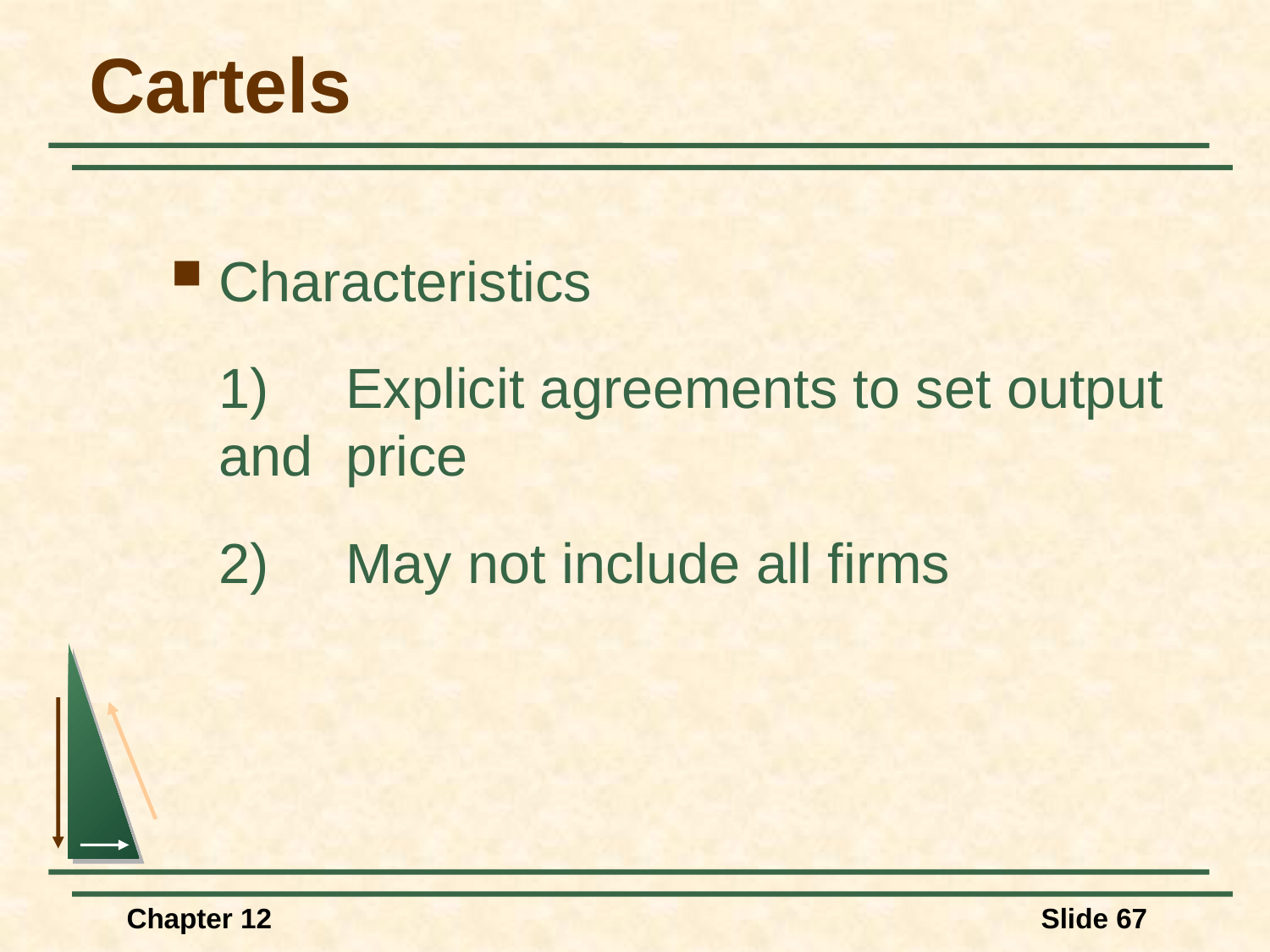

# Cartels
Characteristics
	1) 	Explicit agreements to set output and 	price
	2)	May not include all firms

Chapter 12
Slide 67